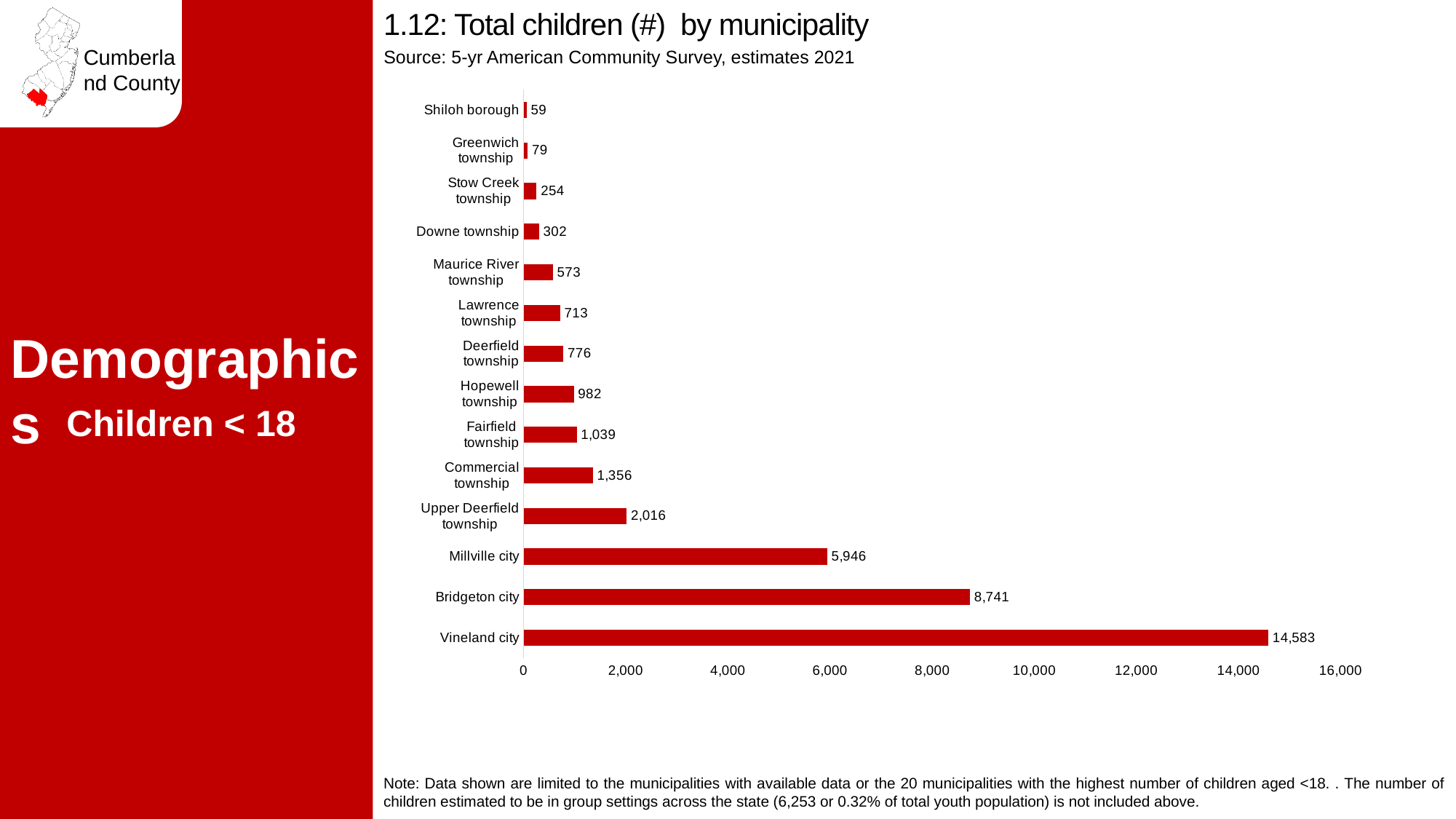

1.12: Total children (#)  by municipality
Source: 5-yr American Community Survey, estimates 2021

### Chart

| Category | Total children by municipality  |
|---|---|
| Vineland city | 14583.0 |
| Bridgeton city | 8741.0 |
| Millville city | 5946.0 |
| Upper Deerfield township | 2016.0 |
| Commercial township | 1356.0 |
| Fairfield township | 1039.0 |
| Hopewell township | 982.0 |
| Deerfield township | 776.0 |
| Lawrence township | 713.0 |
| Maurice River township | 573.0 |
| Downe township | 302.0 |
| Stow Creek township | 254.0 |
| Greenwich township | 79.0 |
| Shiloh borough | 59.0 |
Demographics
Children < 18
Note: Data shown are limited to the municipalities with available data or the 20 municipalities with the highest number of children aged <18. . The number of children estimated to be in group settings across the state (6,253 or 0.32% of total youth population) is not included above.